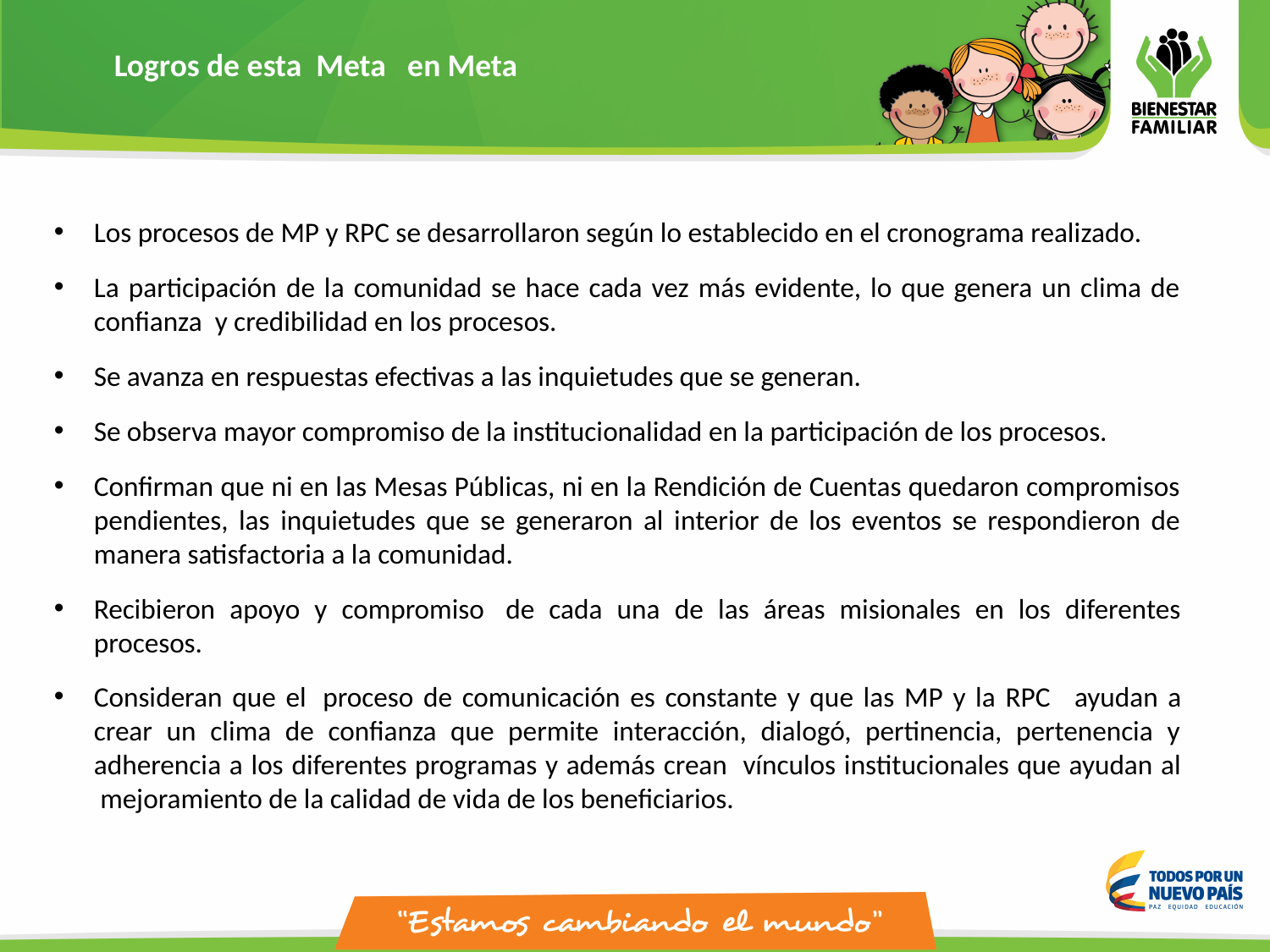

Logros de esta  Meta   en Meta

Los procesos de MP y RPC se desarrollaron según lo establecido en el cronograma realizado.
La participación de la comunidad se hace cada vez más evidente, lo que genera un clima de confianza  y credibilidad en los procesos.
Se avanza en respuestas efectivas a las inquietudes que se generan.
Se observa mayor compromiso de la institucionalidad en la participación de los procesos.
Confirman que ni en las Mesas Públicas, ni en la Rendición de Cuentas quedaron compromisos pendientes, las inquietudes que se generaron al interior de los eventos se respondieron de manera satisfactoria a la comunidad.
Recibieron apoyo y compromiso  de cada una de las áreas misionales en los diferentes procesos.
Consideran que el  proceso de comunicación es constante y que las MP y la RPC   ayudan a crear un clima de confianza que permite interacción, dialogó, pertinencia, pertenencia y adherencia a los diferentes programas y además crean  vínculos institucionales que ayudan al  mejoramiento de la calidad de vida de los beneficiarios.